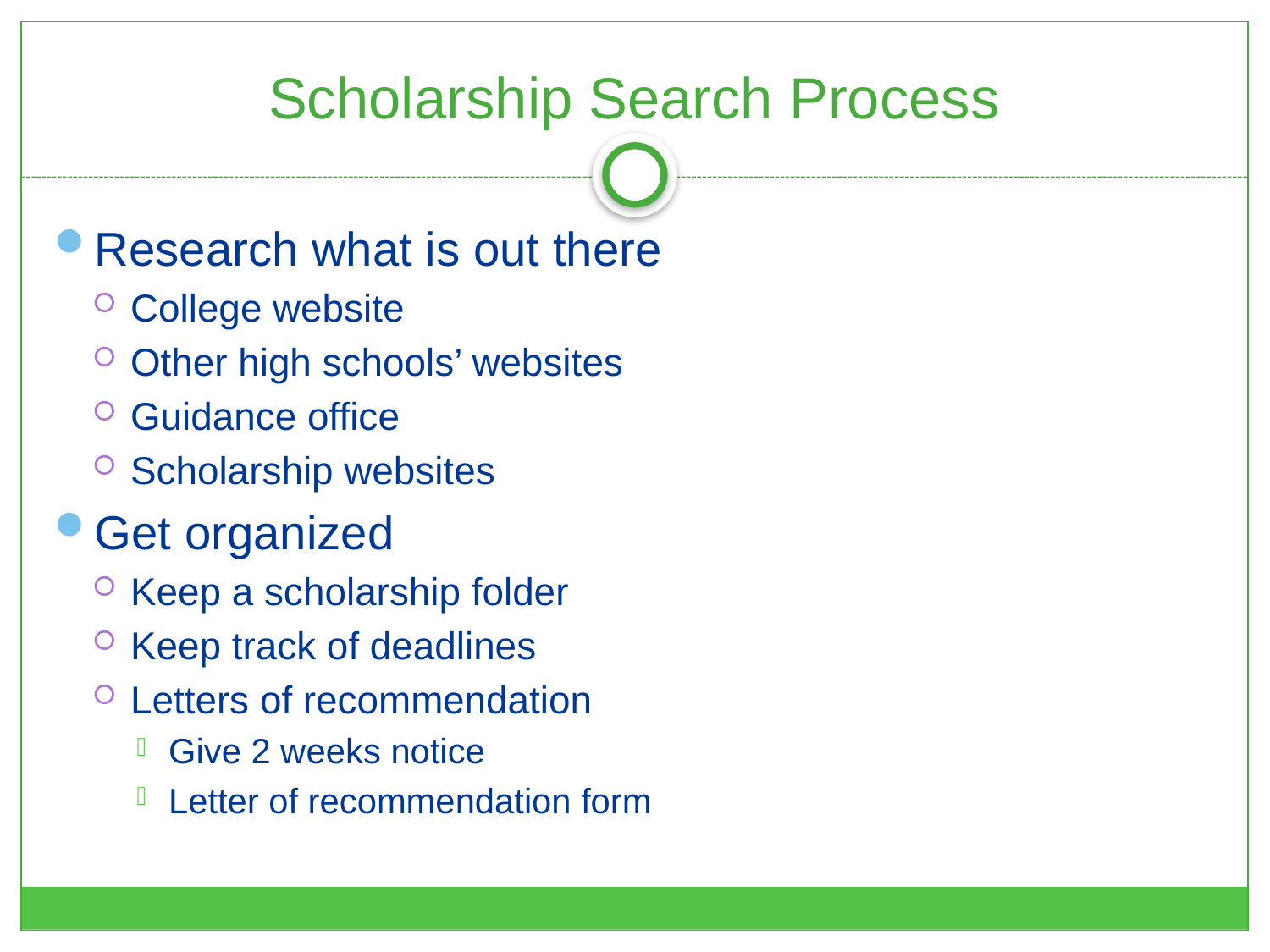

# Scholarship Search Process
Research what is out there
College website
Other high schools’ websites
Guidance office
Scholarship websites
Get organized
Keep a scholarship folder
Keep track of deadlines
Letters of recommendation
Give 2 weeks notice
Letter of recommendation form